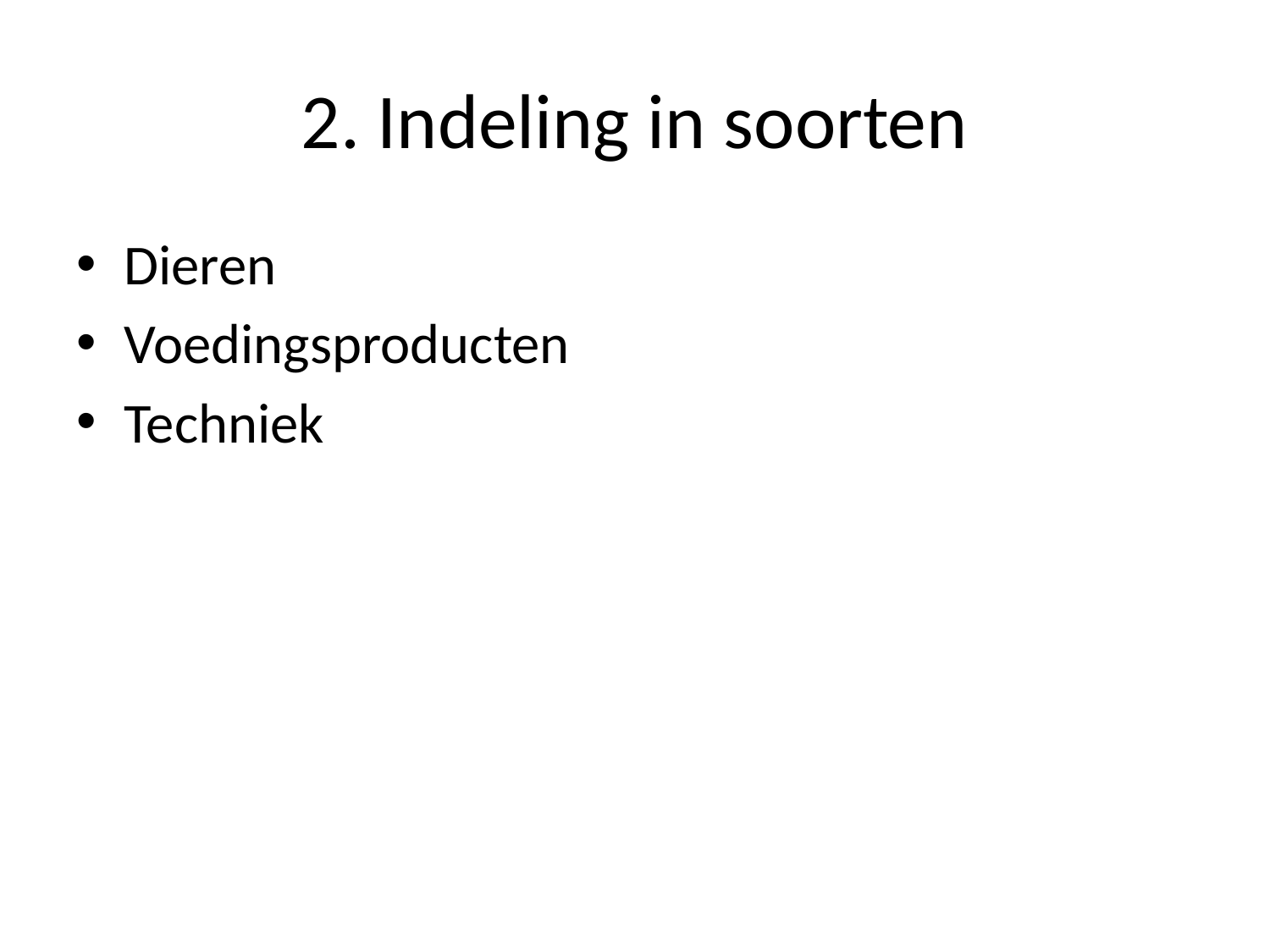

# 2. Indeling in soorten
Dieren
Voedingsproducten
Techniek